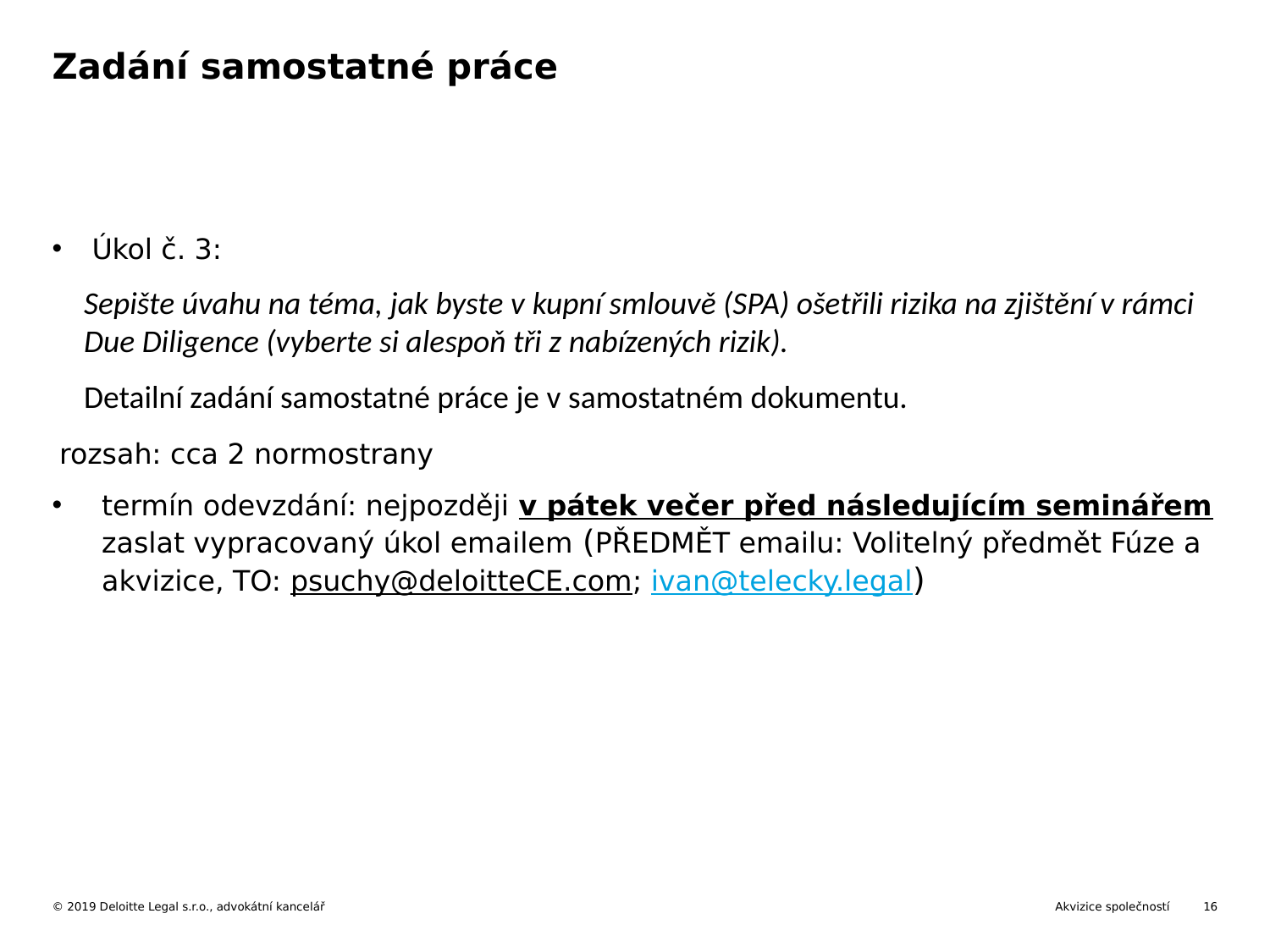

# Zadání samostatné práce

Úkol č. 3:
Sepište úvahu na téma, jak byste v kupní smlouvě (SPA) ošetřili rizika na zjištění v rámci Due Diligence (vyberte si alespoň tři z nabízených rizik).
Detailní zadání samostatné práce je v samostatném dokumentu.
 rozsah: cca 2 normostrany
termín odevzdání: nejpozději v pátek večer před následujícím seminářem zaslat vypracovaný úkol emailem (PŘEDMĚT emailu: Volitelný předmět Fúze a akvizice, TO: psuchy@deloitteCE.com; ivan@telecky.legal)